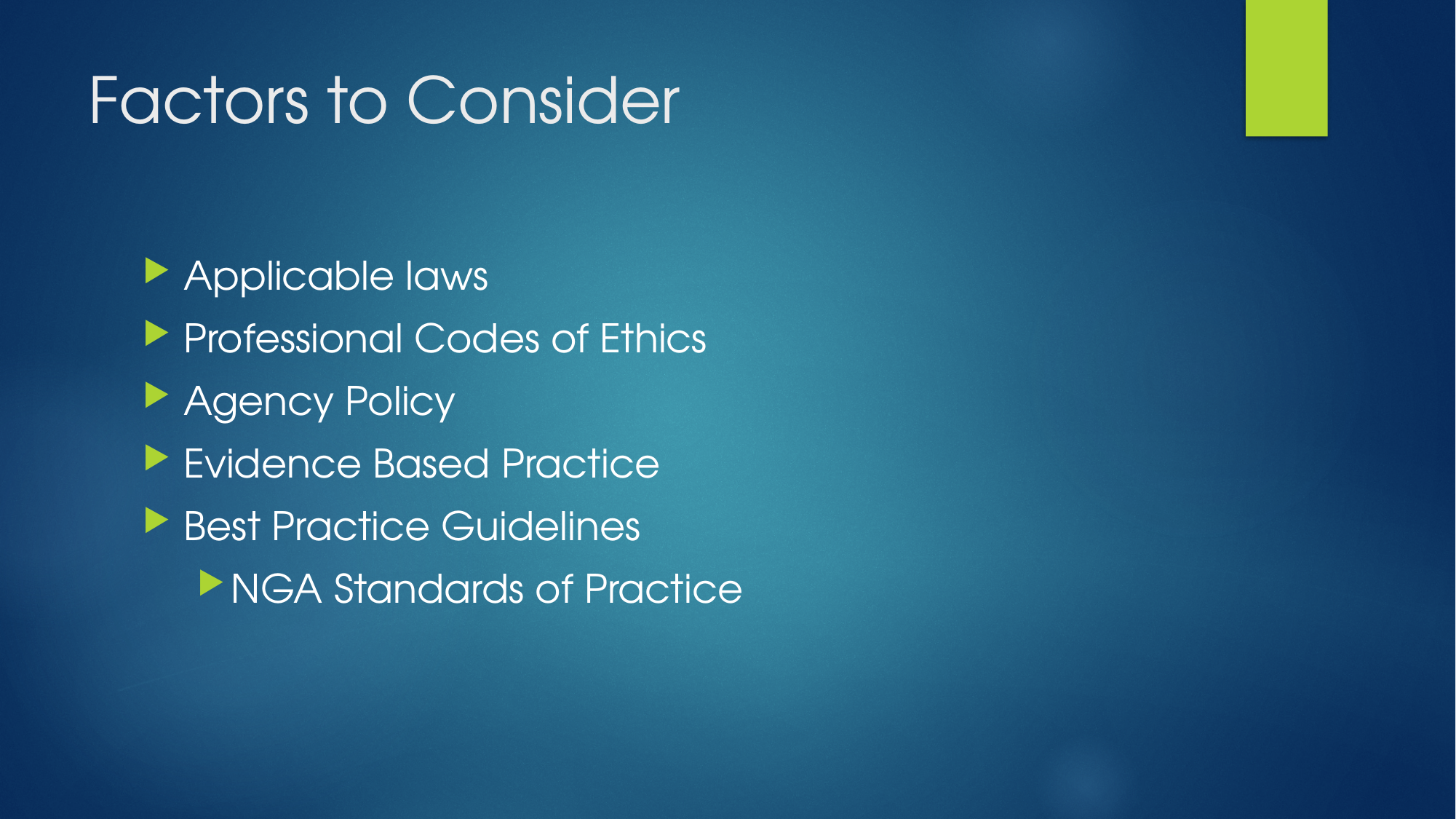

# Factors to Consider
Applicable laws
Professional Codes of Ethics
Agency Policy
Evidence Based Practice
Best Practice Guidelines
NGA Standards of Practice